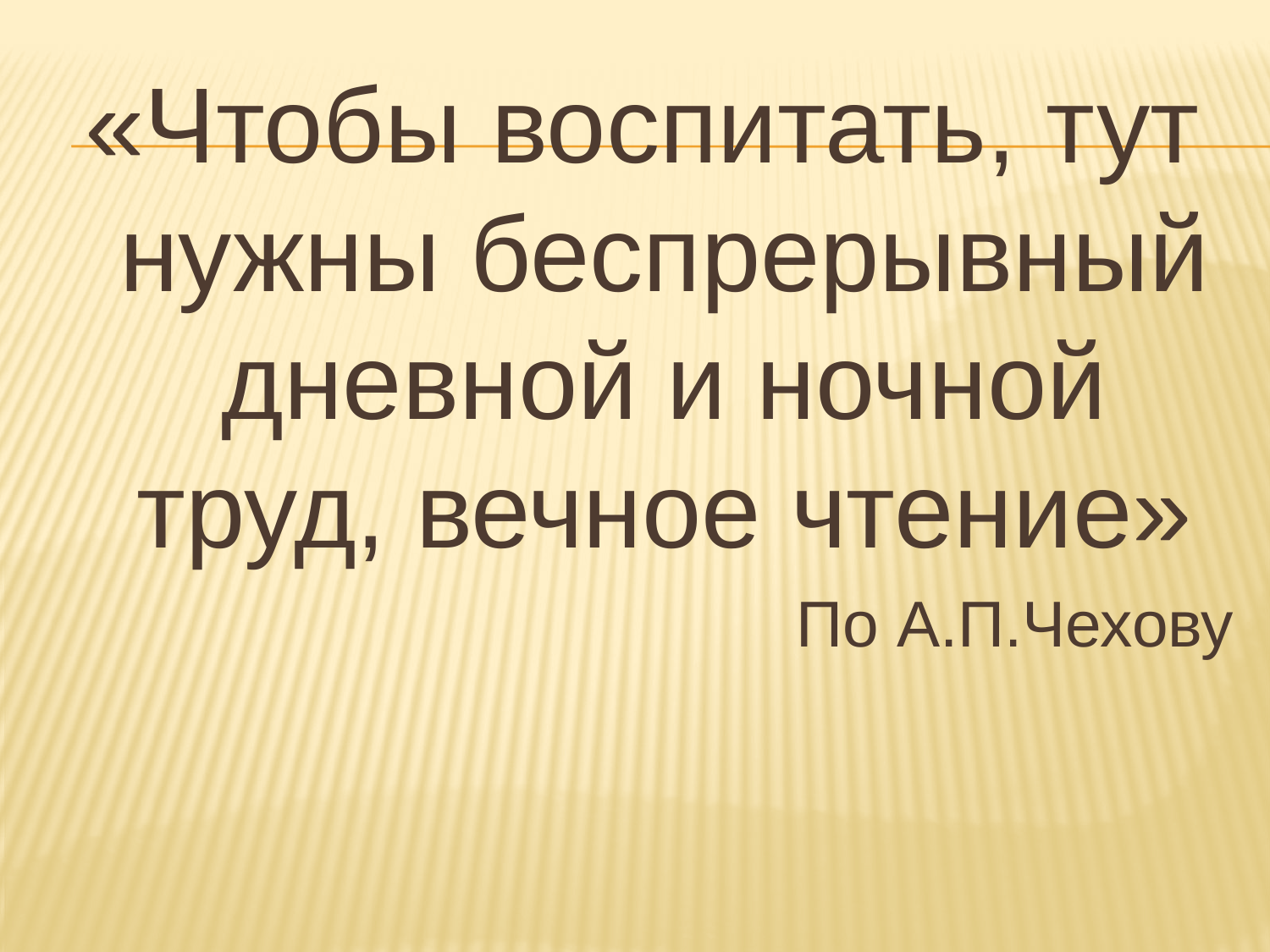

«Чтобы воспитать, тут нужны беспрерывный дневной и ночной труд, вечное чтение»
По А.П.Чехову